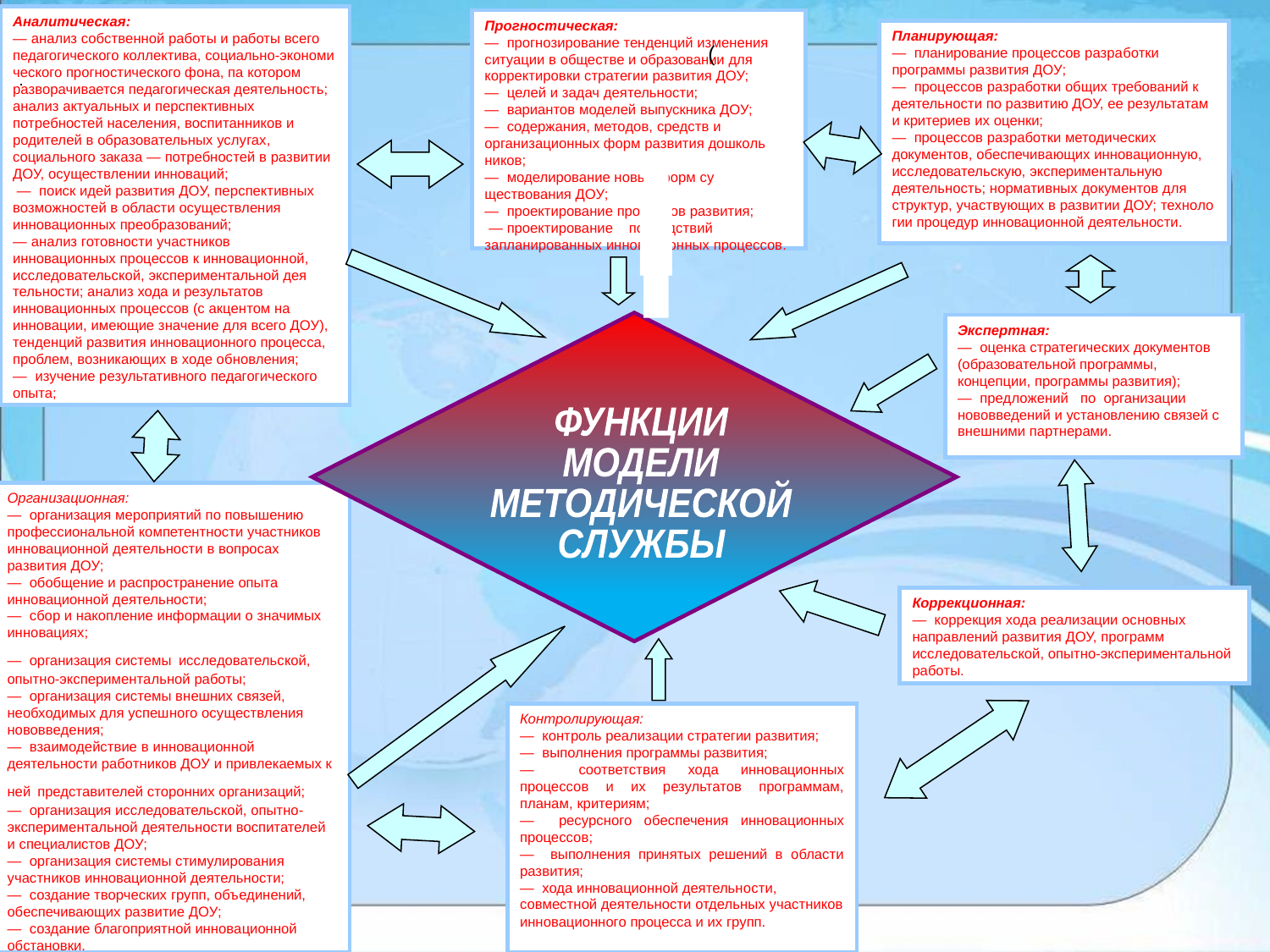

Аналитическая:
— анализ собственной работы и работы всего педагогического коллектива, социально-экономи­ческого прогностического фона, па котором разворачивается пе­дагогическая деятельность; ана­лиз актуальных и перспективных потребностей населения, воспи­танников и родителей в образо­вательных услугах, социального заказа — потребностей в развитии ДОУ, осуществлении инноваций;
 —  поиск идей развития ДОУ, пер­спективных возможностей в об­ласти осуществления инноваци­онных преобразований;
— анализ готовности участников инновационных процессов к инновационной, исследователь­ской, экспериментальной дея­тельности; анализ хода и ре­зультатов инновационных про­цессов (с акцентом на иннова­ции, имеющие значение для всего ДОУ), тенденций развития инновационного процесса, про­блем, возникающих в ходе об­новления;
—  изучение результативного педагоги­ческого опыта;

Прогностическая:
—  прогнозирование тенденций из­менения ситуации в обществе и образовании для корректировки стратегии развития ДОУ;
—  целей и задач деятельности;
—  вариантов моделей выпускника ДОУ;
—  содержания, методов, средств и организационных форм развития дошколь­ников;
—  моделирование новых форм су­ществования ДОУ;
—  проектирование процессов раз­вития;
 — проектирование    последствий запланированных инновацион­ных процессов.

Планирующая:
—  планирование процессов разра­ботки программы развития ДОУ;
—  процессов разработки общих требований к деятельности по развитию ДОУ, ее результатам и критериев их оценки;
—  процессов разработки методи­ческих документов, обеспечива­ющих инновационную, исследо­вательскую, экспериментальную деятельность; нормативных до­кументов для структур, участву­ющих в развитии ДОУ; техноло­гии процедур инновационной деятельности.

(

Экспертная:
—  оценка стратегических докумен­тов (образовательной программы, концепции, программы развития);
—  предложений   по  организации нововведений и установлению связей с внешними партнерами.

ФУНКЦИИ
МОДЕЛИ
МЕТОДИЧЕСКОЙ
СЛУЖБЫ

Организационная:
—  организация мероприятий по повышению профессиональной компетентности участников ин­новационной деятельности в вопросах развития ДОУ;
—  обобщение и распространение опыта инновационной деятель­ности;
—  сбор и накопление информации о значимых инновациях;
—  организация системы исследова­тельской, опытно-эксперимен­тальной работы;
—  организация системы внешних связей, необходимых для успеш­ного осуществления нововведе­ния;
—  взаимодействие в инновацион­ной деятельности работников ДОУ и привлекаемых к ней представителей сторонних орга­низаций;
—  организация исследовательской, опытно-экспериментальной де­ятельности воспитателей и спе­циалистов ДОУ;
—  организация системы стимули­рования участников инноваци­онной деятельности;
—  создание творческих групп, объ­единений, обеспечивающих раз­витие ДОУ;
—  создание благоприятной иннова­ционной обстановки.

Коррекционная:
—  коррекция хода реализации ос­новных направлений развития ДОУ, программ исследователь­ской, опытно-эксперименталь­ной работы.

Контролирующая:
—  контроль реализации стратегии развития;
—  выполнения программы разви­тия;
—  соответствия хода инновацион­ных процессов и их результатов программам, планам, критериям;
—  ресурсного обеспечения иннова­ционных процессов;
—  выполнения принятых решений в области развития;
—  хода инновационной деятельно­сти, совместной деятельности отдельных участников иннова­ционного процесса и их групп.